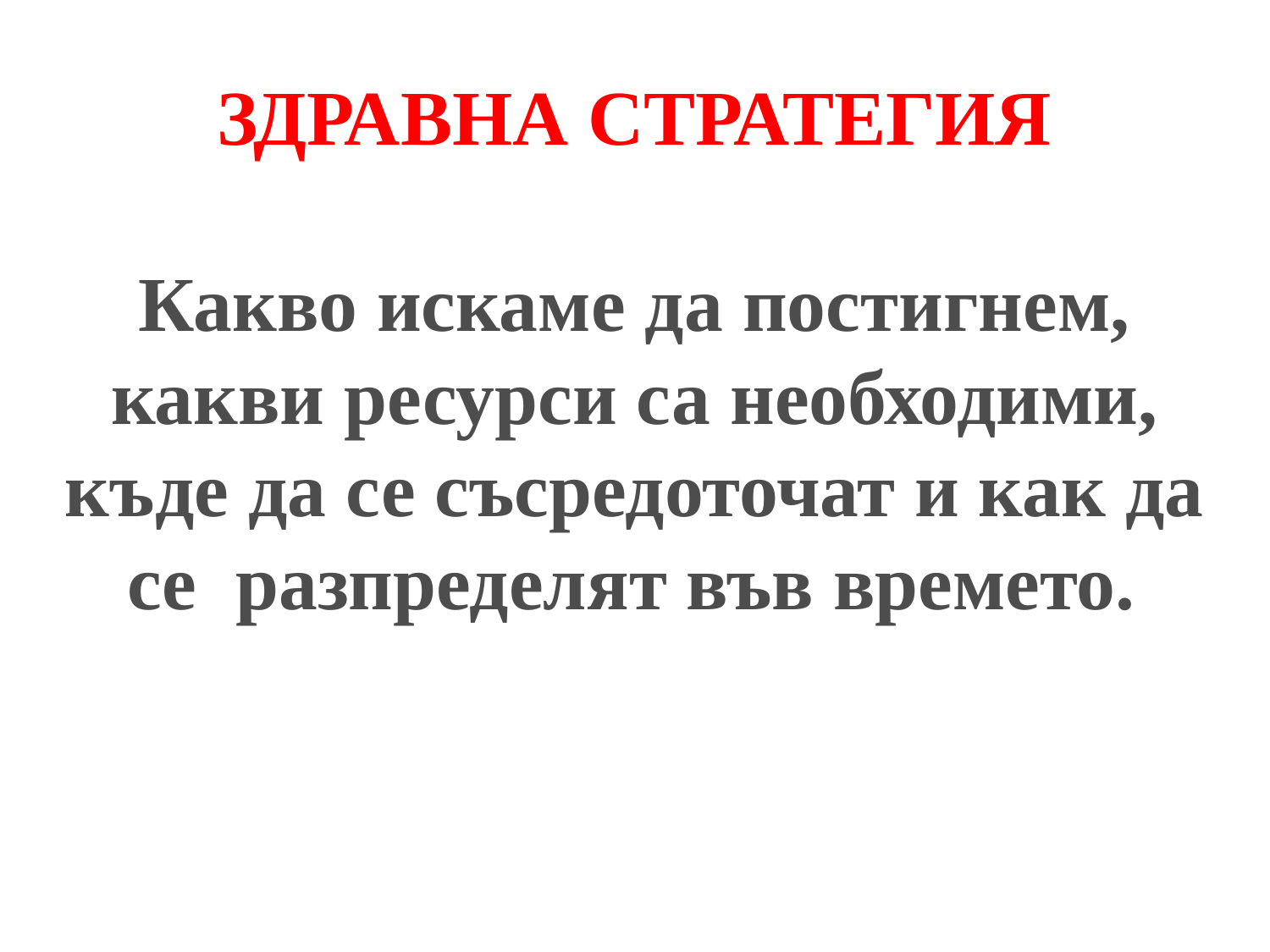

# ЗДРАВНА СТРАТЕГИЯ Какво искаме да постигнем, какви ресурси са необходими, къде да се съсредоточат и как да се  разпределят във времето.
1.3.2017 г.
4